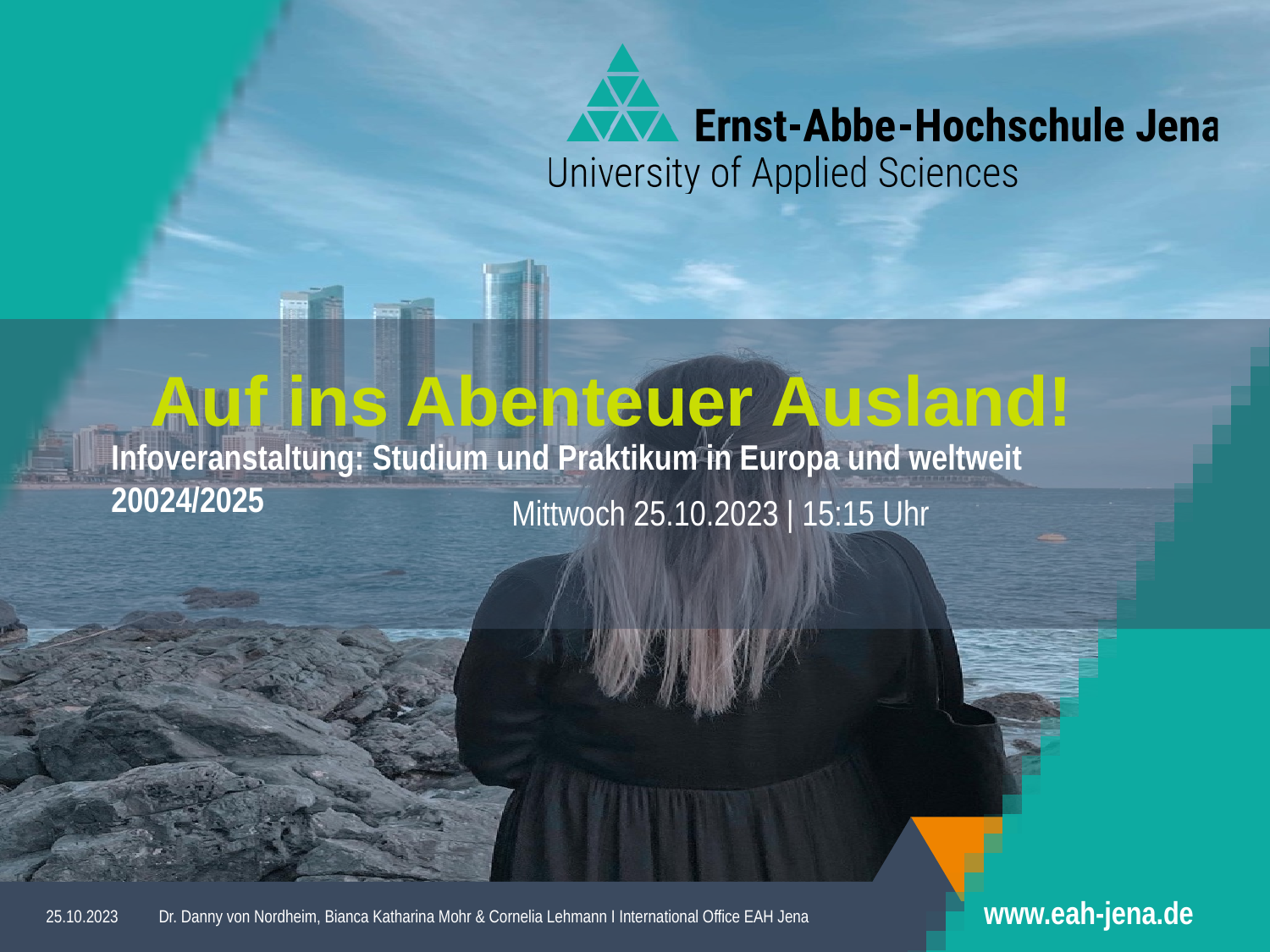

Auf ins Abenteuer Ausland!
Infoveranstaltung: Studium und Praktikum in Europa und weltweit 20024/2025

Mittwoch 25.10.2023 | 15:15 Uhr

25.10.2023
Dr. Danny von Nordheim, Bianca Katharina Mohr & Cornelia Lehmann I International Office EAH Jena